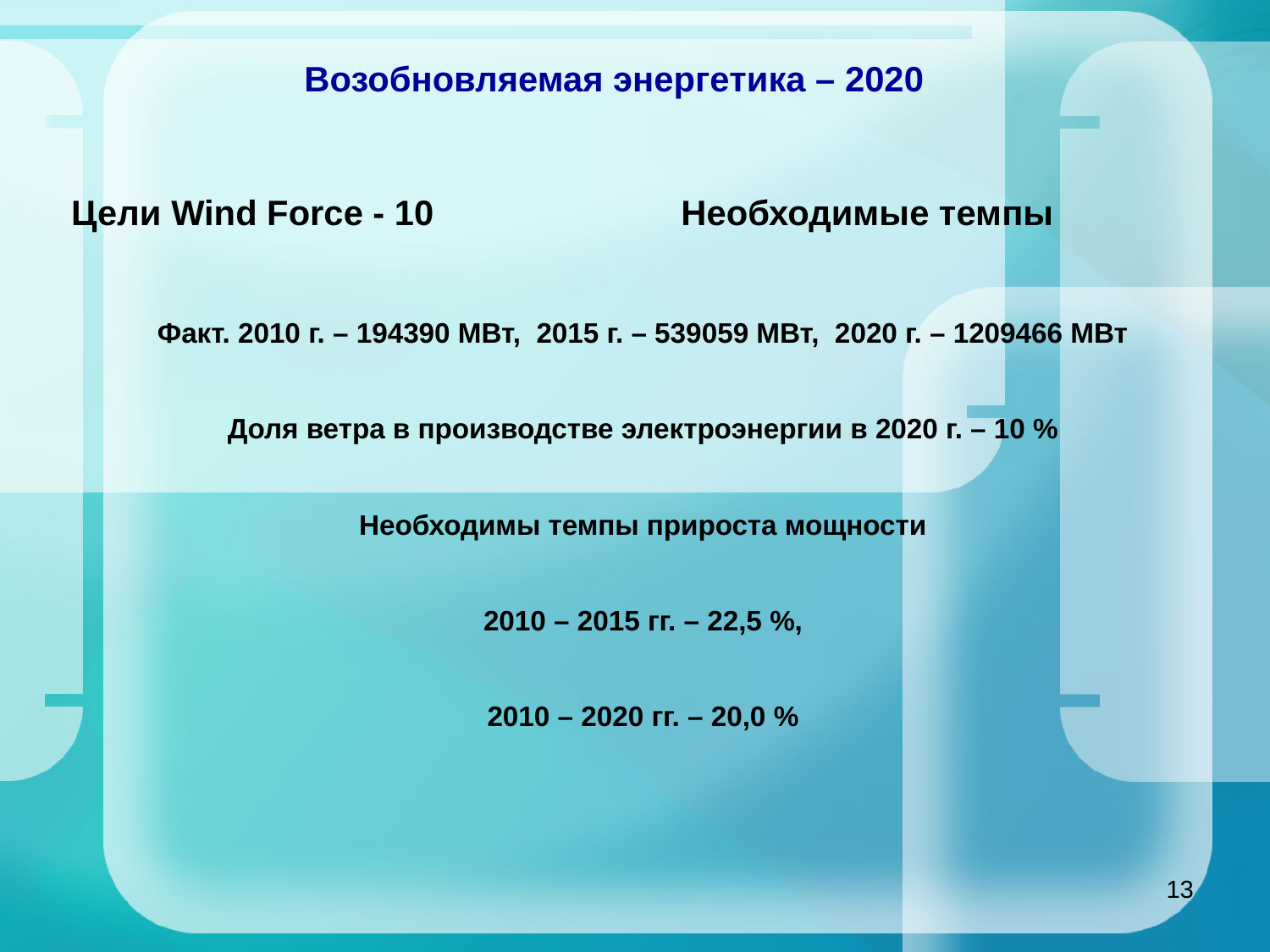

Возобновляемая энергетика – 2020
Цели Wind Force - 10
Необходимые темпы
Факт. 2010 г. – 194390 МВт,  2015 г. – 539059 МВт,  2020 г. – 1209466 МВт

Доля ветра в производстве электроэнергии в 2020 г. – 10 %

Необходимы темпы прироста мощности

2010 – 2015 гг. – 22,5 %,

2010 – 2020 гг. – 20,0 %

13